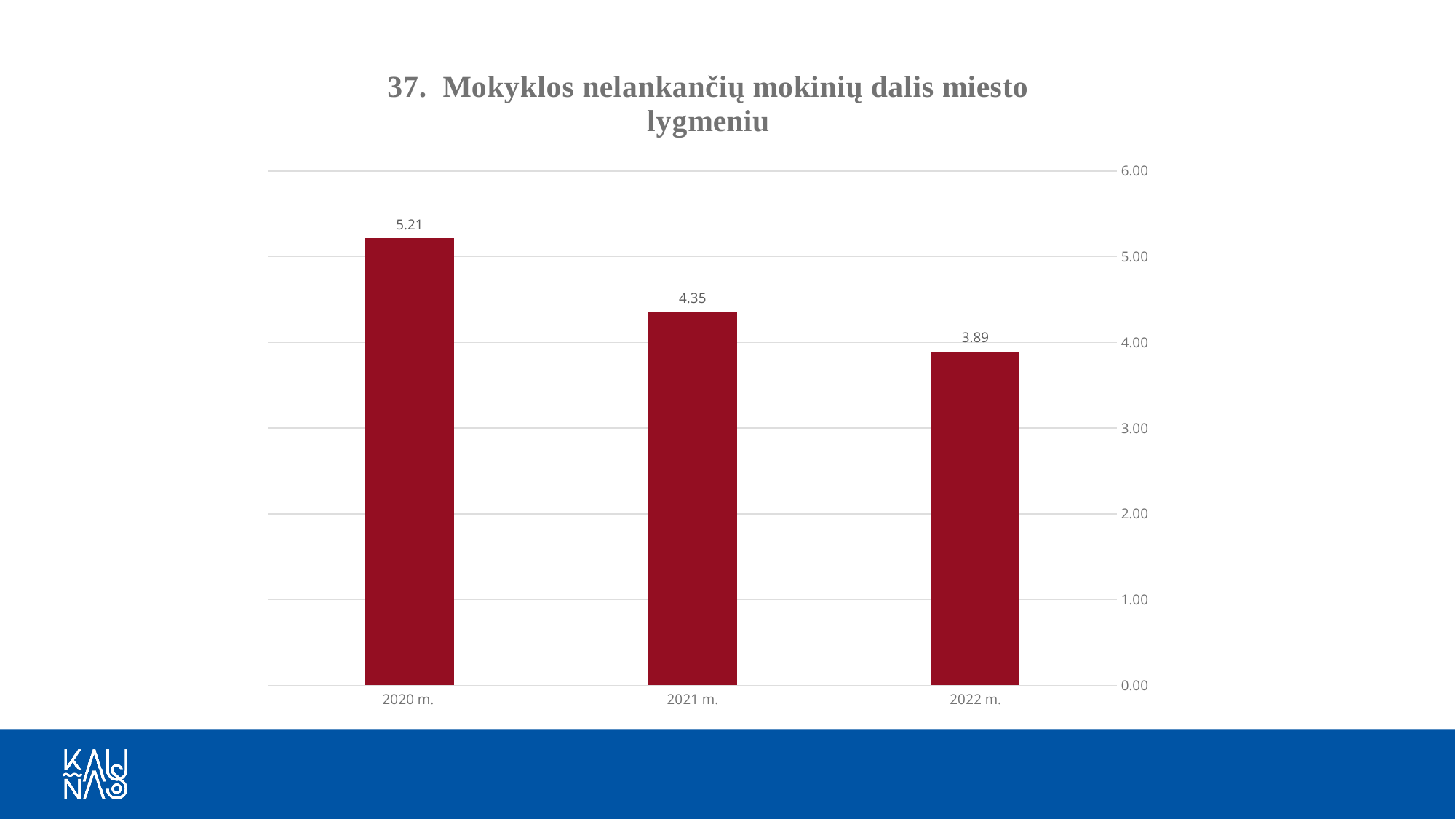

### Chart: 37.  Mokyklos nelankančių mokinių dalis miesto lygmeniu

| Category | Mokyklos nelankančių mokinių dalis miesto lygmeniu |
|---|---|
| 2022 m. | 3.89448021504032 |
| 2021 m. | 4.351390346274921 |
| 2020 m.  | 5.213640377691733 |